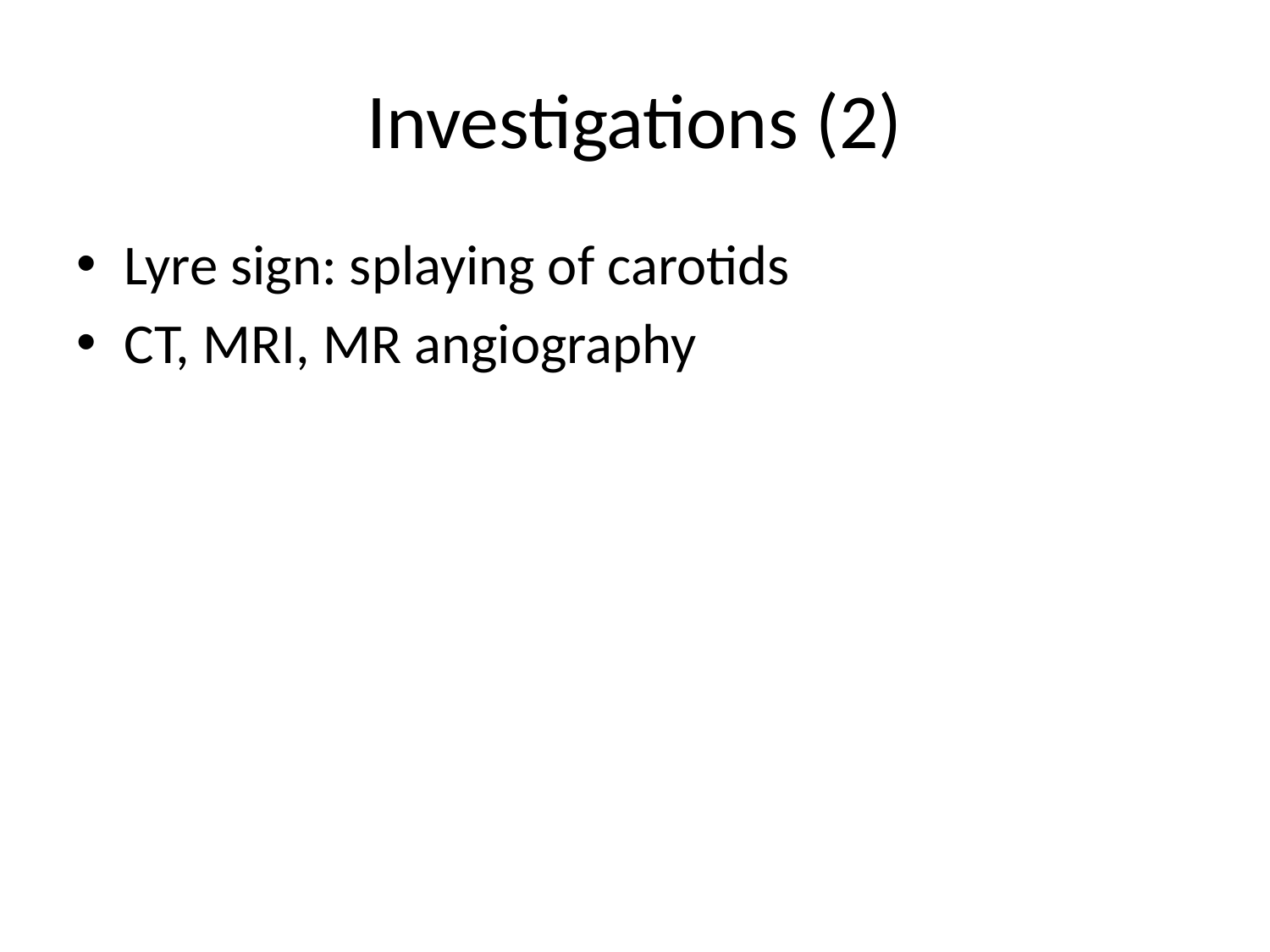

# Investigations (2)
Lyre sign: splaying of carotids
CT, MRI, MR angiography